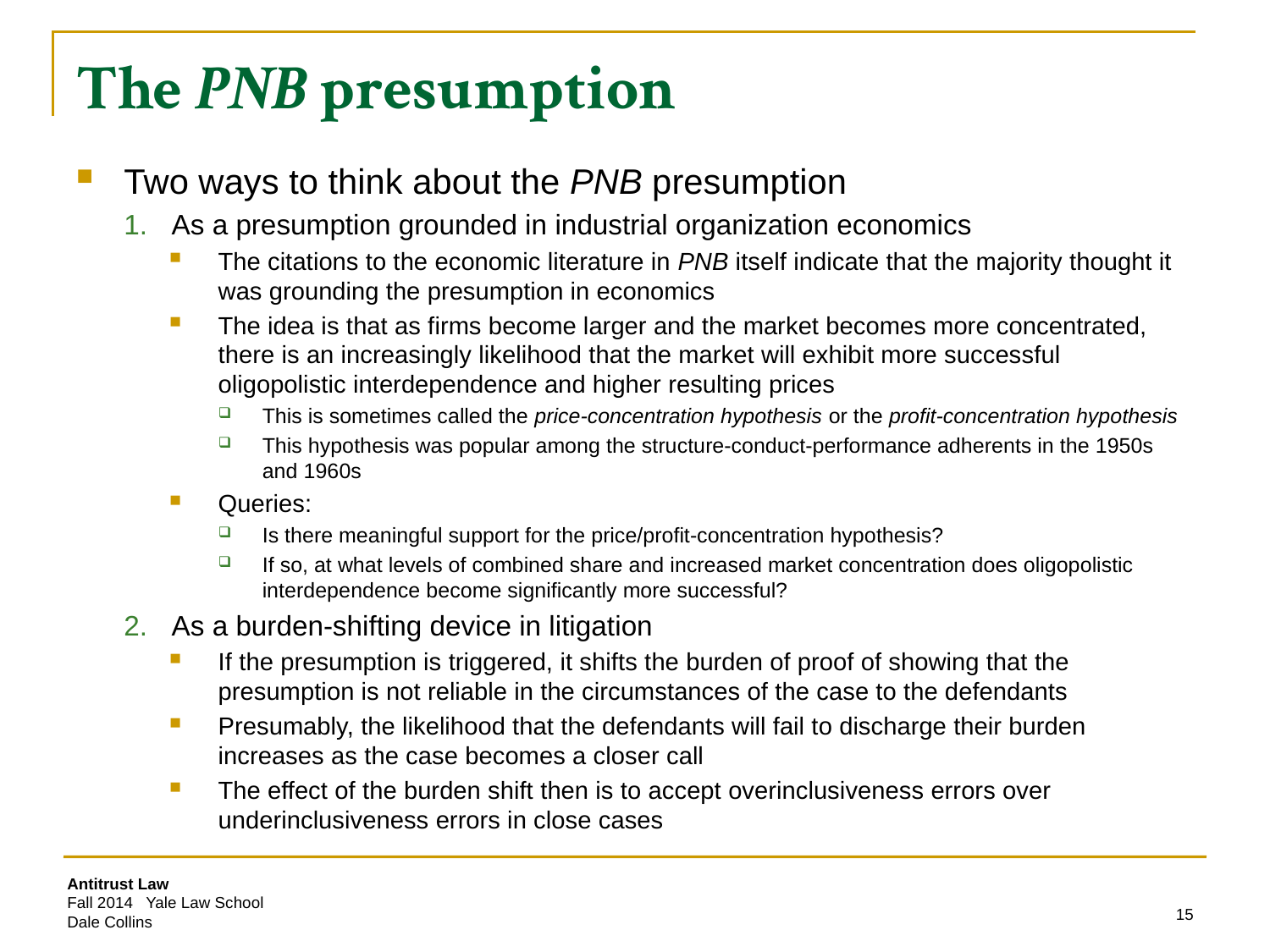

# The PNB presumption
Two ways to think about the PNB presumption
As a presumption grounded in industrial organization economics
The citations to the economic literature in PNB itself indicate that the majority thought it was grounding the presumption in economics
The idea is that as firms become larger and the market becomes more concentrated, there is an increasingly likelihood that the market will exhibit more successful oligopolistic interdependence and higher resulting prices
This is sometimes called the price-concentration hypothesis or the profit-concentration hypothesis
This hypothesis was popular among the structure-conduct-performance adherents in the 1950s and 1960s
Queries:
Is there meaningful support for the price/profit-concentration hypothesis?
If so, at what levels of combined share and increased market concentration does oligopolistic interdependence become significantly more successful?
As a burden-shifting device in litigation
If the presumption is triggered, it shifts the burden of proof of showing that the presumption is not reliable in the circumstances of the case to the defendants
Presumably, the likelihood that the defendants will fail to discharge their burden increases as the case becomes a closer call
The effect of the burden shift then is to accept overinclusiveness errors over underinclusiveness errors in close cases
15